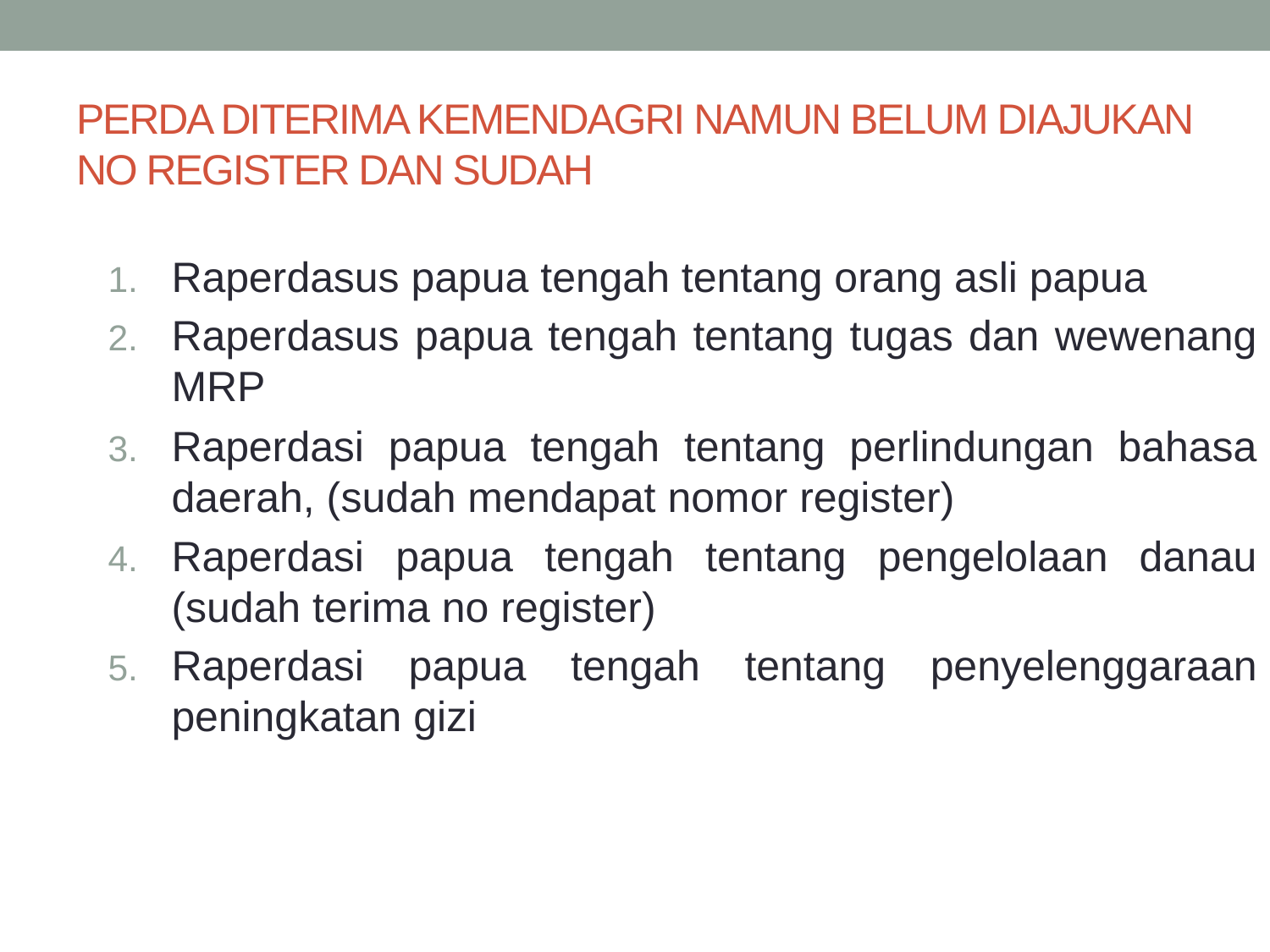

# PERDA DITERIMA KEMENDAGRI NAMUN BELUM DIAJUKAN NO REGISTER DAN SUDAH
Raperdasus papua tengah tentang orang asli papua
Raperdasus papua tengah tentang tugas dan wewenang MRP
Raperdasi papua tengah tentang perlindungan bahasa daerah, (sudah mendapat nomor register)
Raperdasi papua tengah tentang pengelolaan danau (sudah terima no register)
Raperdasi papua tengah tentang penyelenggaraan peningkatan gizi